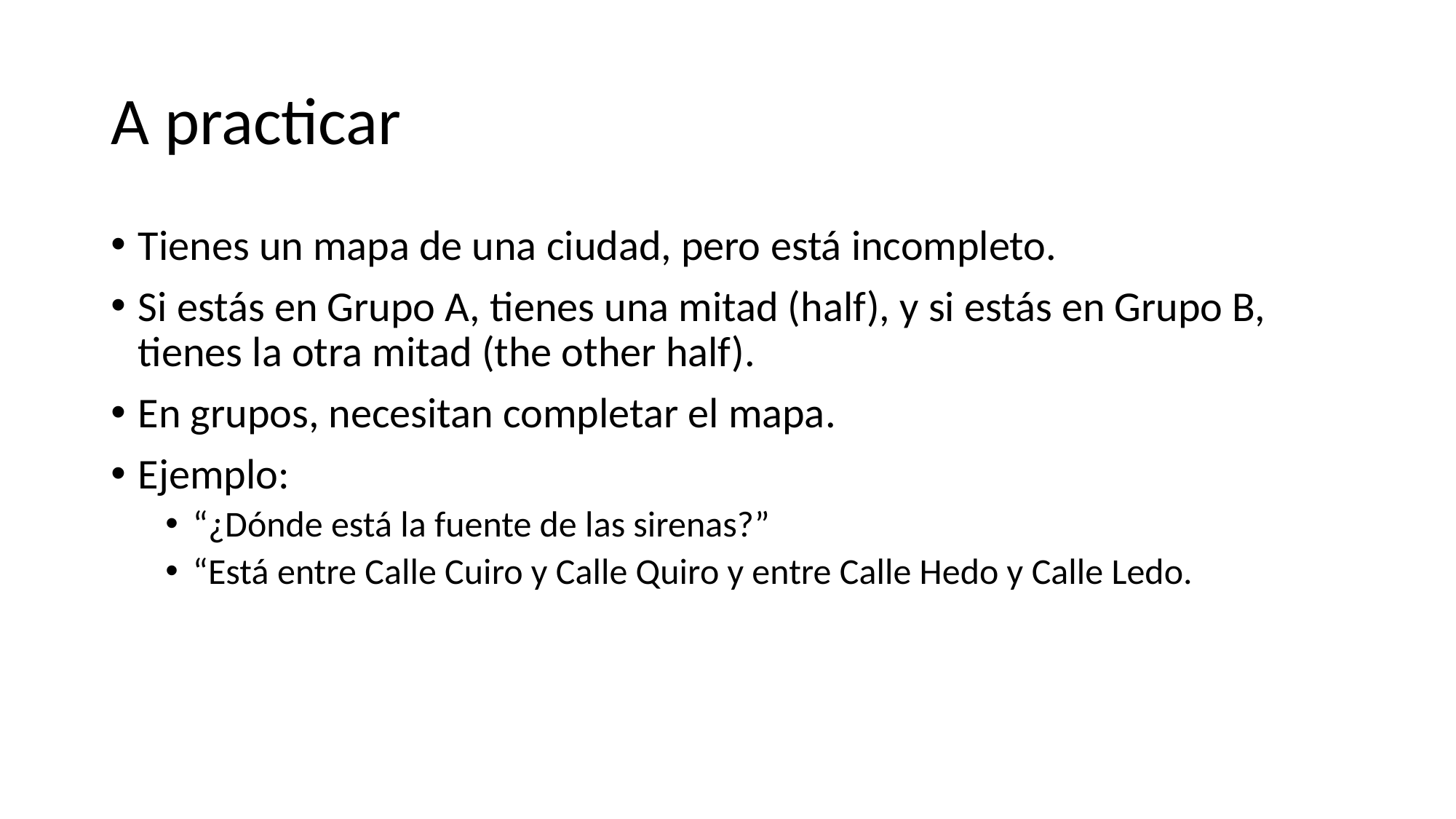

# A practicar
Tienes un mapa de una ciudad, pero está incompleto.
Si estás en Grupo A, tienes una mitad (half), y si estás en Grupo B, tienes la otra mitad (the other half).
En grupos, necesitan completar el mapa.
Ejemplo:
“¿Dónde está la fuente de las sirenas?”
“Está entre Calle Cuiro y Calle Quiro y entre Calle Hedo y Calle Ledo.